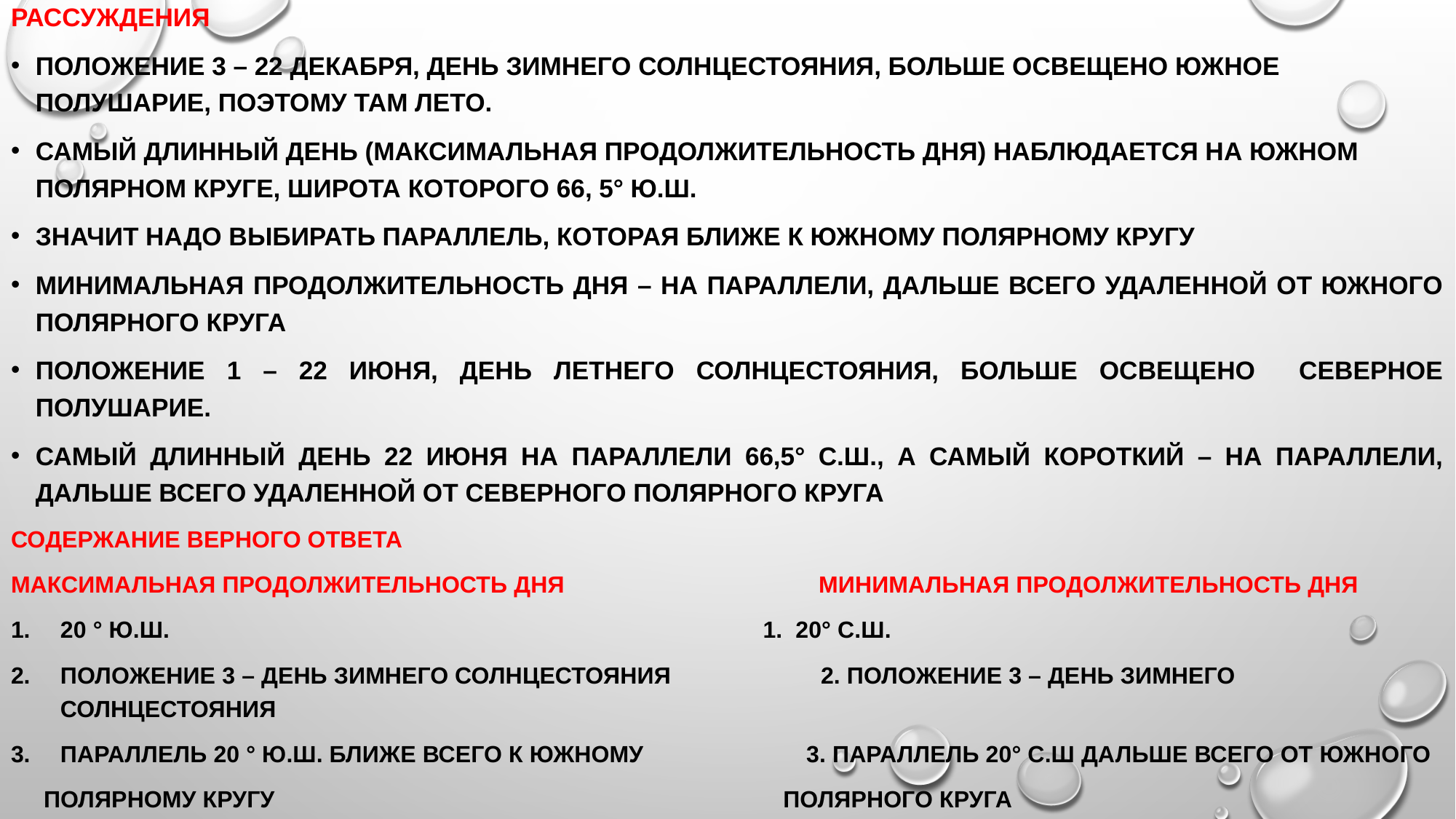

Рассуждения
Положение 3 – 22 декабря, день зимнего солнцестояния, больше освещено южное полушарие, поэтому там лето.
Самый длинный день (максимальная продолжительность дня) наблюдается на южном полярном круге, широта которого 66, 5° ю.ш.
Значит надо выбирать параллель, которая ближе к южному полярному кругу
Минимальная продолжительность дня – на параллели, дальше всего удаленной от южного полярного круга
Положение 1 – 22 июня, день летнего солнцестояния, больше освещено  северное полушарие.
Самый длинный день 22 июня на параллели 66,5° с.ш., а самый короткий – на параллели, дальше всего удаленной от северного полярного круга
Содержание верного ответа
Максимальная продолжительность дня                                       минимальная продолжительность дня
20 ° ю.ш.                                                                                           1.  20° с.ш.
Положение 3 – день зимнего солнцестояния                       2. Положение 3 – день зимнего солнцестояния
Параллель 20 ° ю.ш. ближе всего к южному                         3. параллель 20° с.ш дальше всего от южного
     полярному кругу                                                                              полярного круга